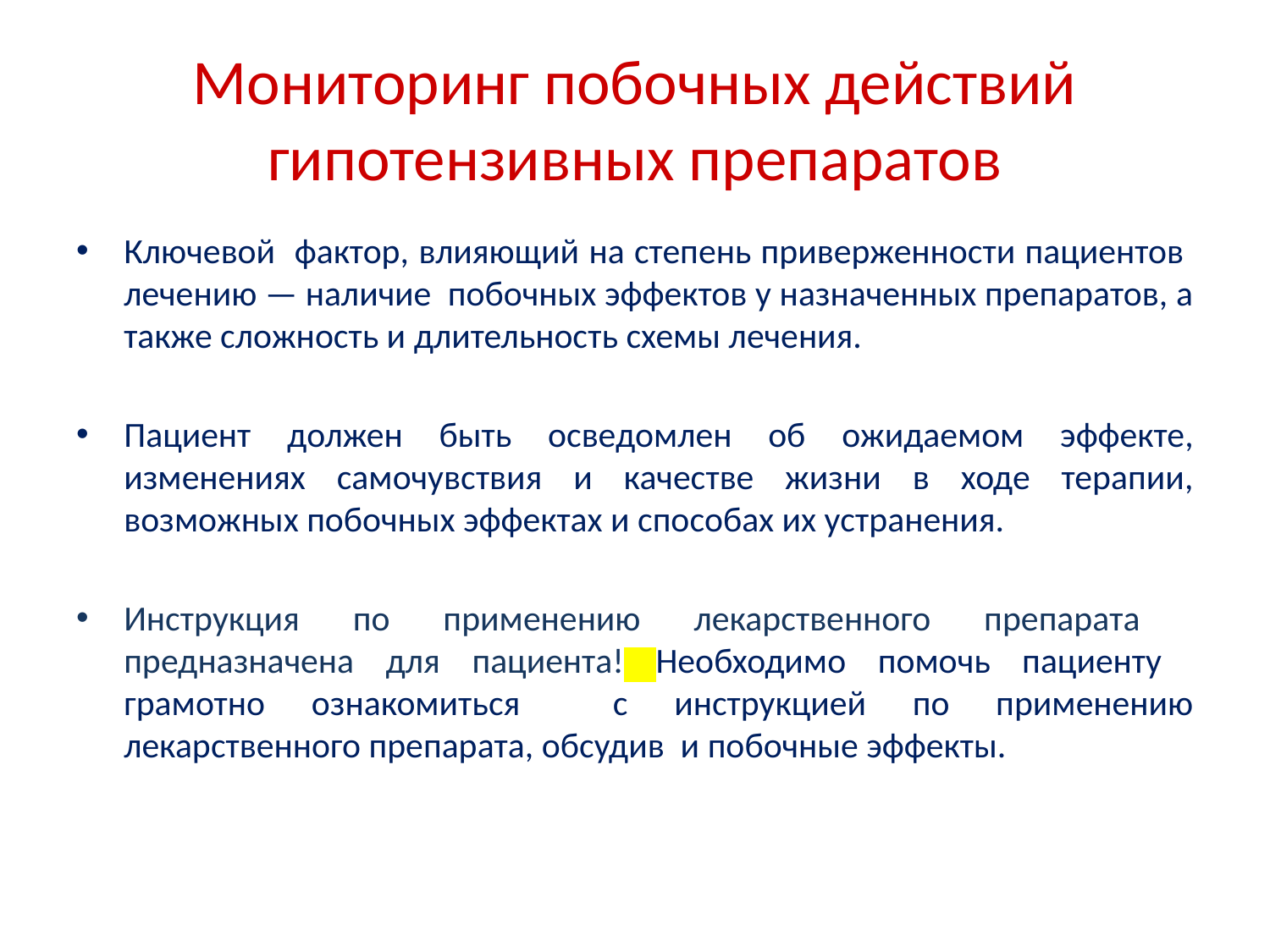

# Мониторинг побочных действий гипотензивных препаратов
Ключевой  фактор, влияющий на степень приверженности пациентов  лечению — наличие  побочных эффектов у назначенных препаратов, а также сложность и длительность схемы лечения.

Пациент должен быть осведомлен об ожидаемом эффекте, изменениях самочувствия и качестве жизни в ходе терапии, возможных побочных эффектах и способах их устранения.

Инструкция по применению лекарственного препарата  предназначена для пациента! Необходимо помочь пациенту  грамотно ознакомиться  с инструкцией по применению лекарственного препарата, обсудив  и побочные эффекты.